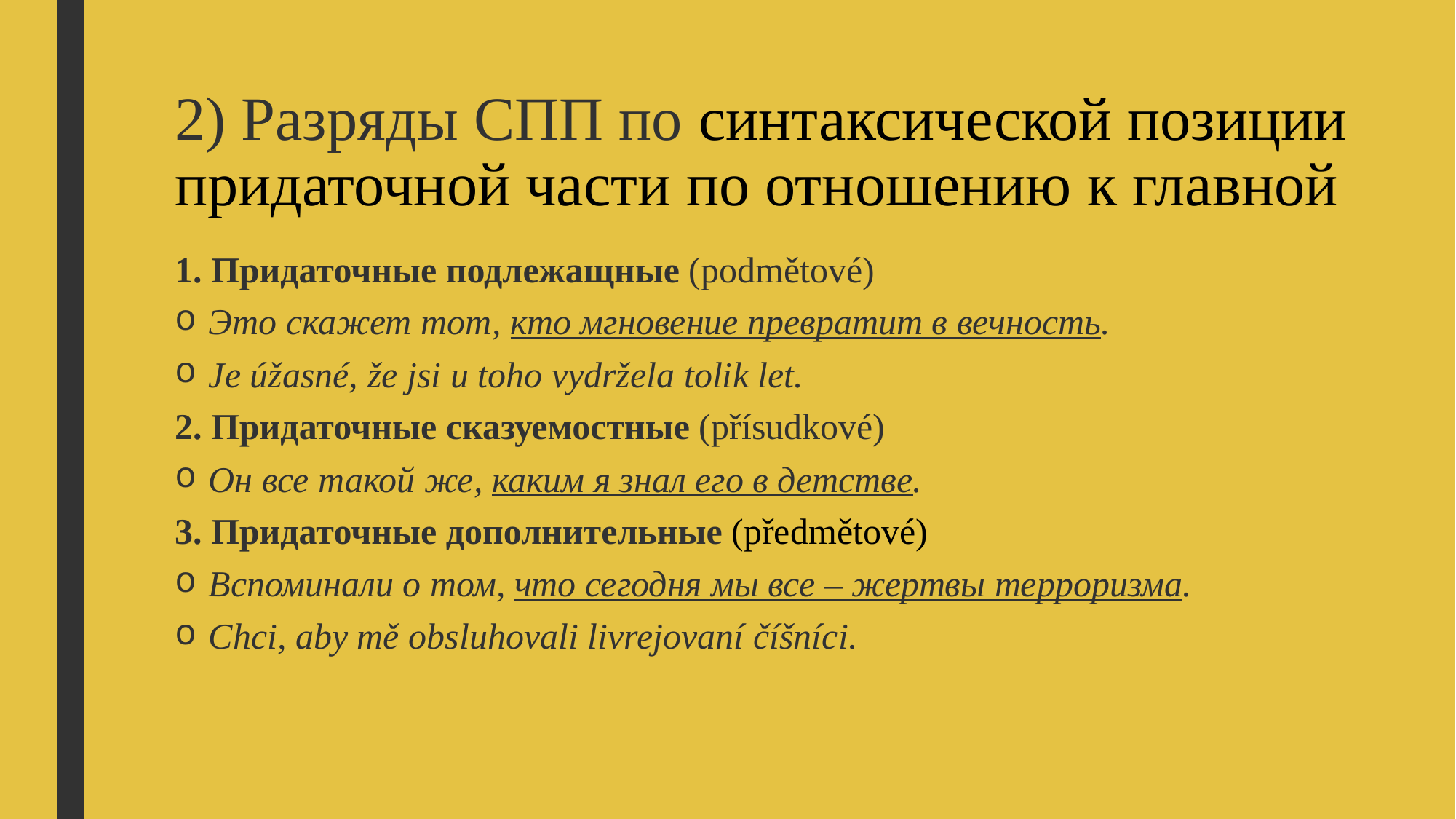

# 2) Разряды СПП по синтаксической позиции придаточной части по отношению к главной
1. Придаточные подлежащные (podmětové)
Это скажет тот, кто мгновение превратит в вечность.
Je úžasné, že jsi u toho vydržela tolik let.
2. Придаточные сказуемостные (přísudkové)
Он все такой же, каким я знал его в детстве.
3. Придаточные дополнительные (předmětové)
Вспоминали о том, что сегодня мы все – жертвы терроризма.
Chci, aby mě obsluhovali livrejovaní číšníci.